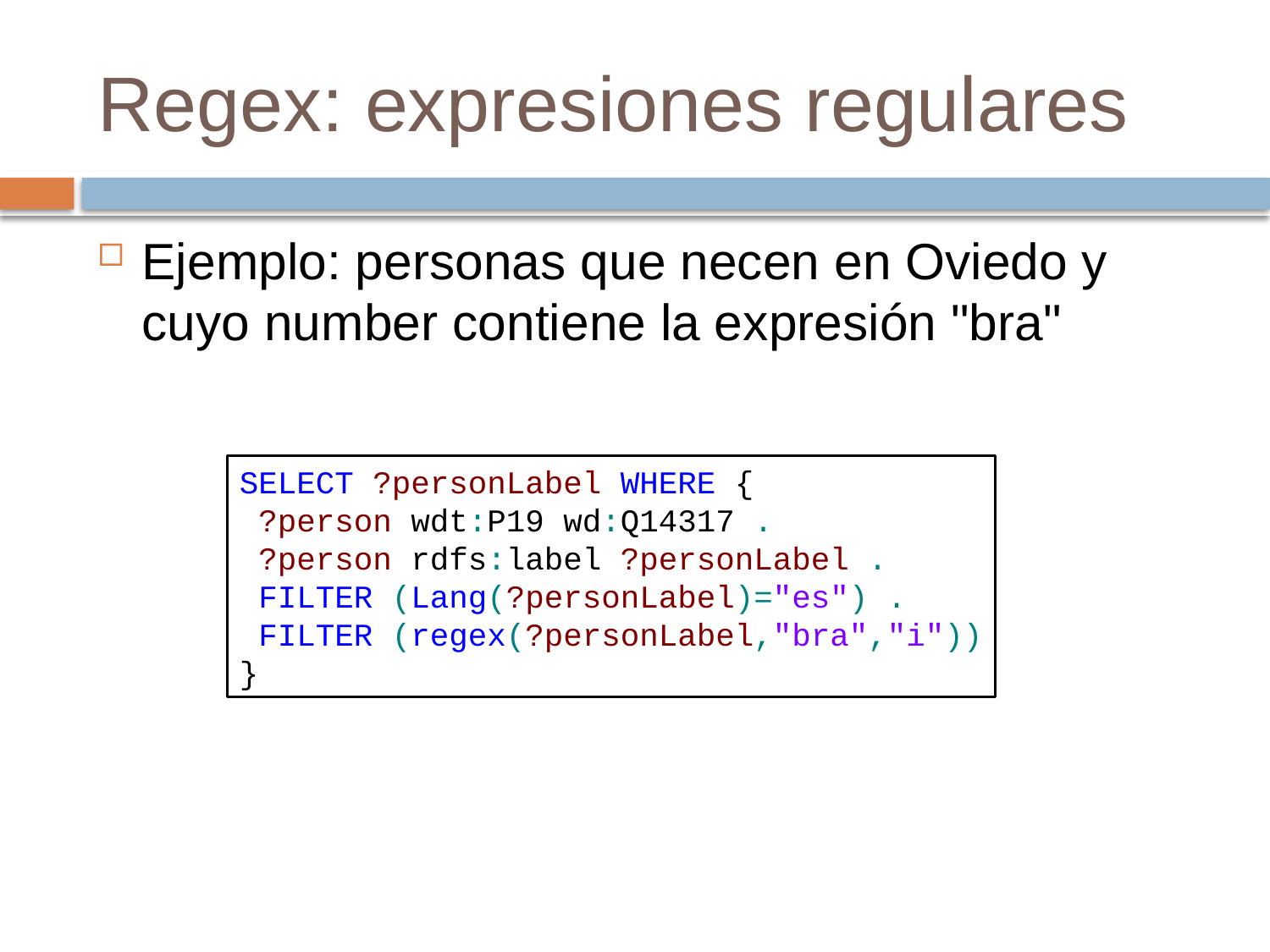

# Regex: expresiones regulares
Ejemplo: personas que necen en Oviedo y cuyo number contiene la expresión "bra"
SELECT ?personLabel WHERE {
 ?person wdt:P19 wd:Q14317 .
 ?person rdfs:label ?personLabel .
 FILTER (Lang(?personLabel)="es") .
 FILTER (regex(?personLabel,"bra","i"))
}